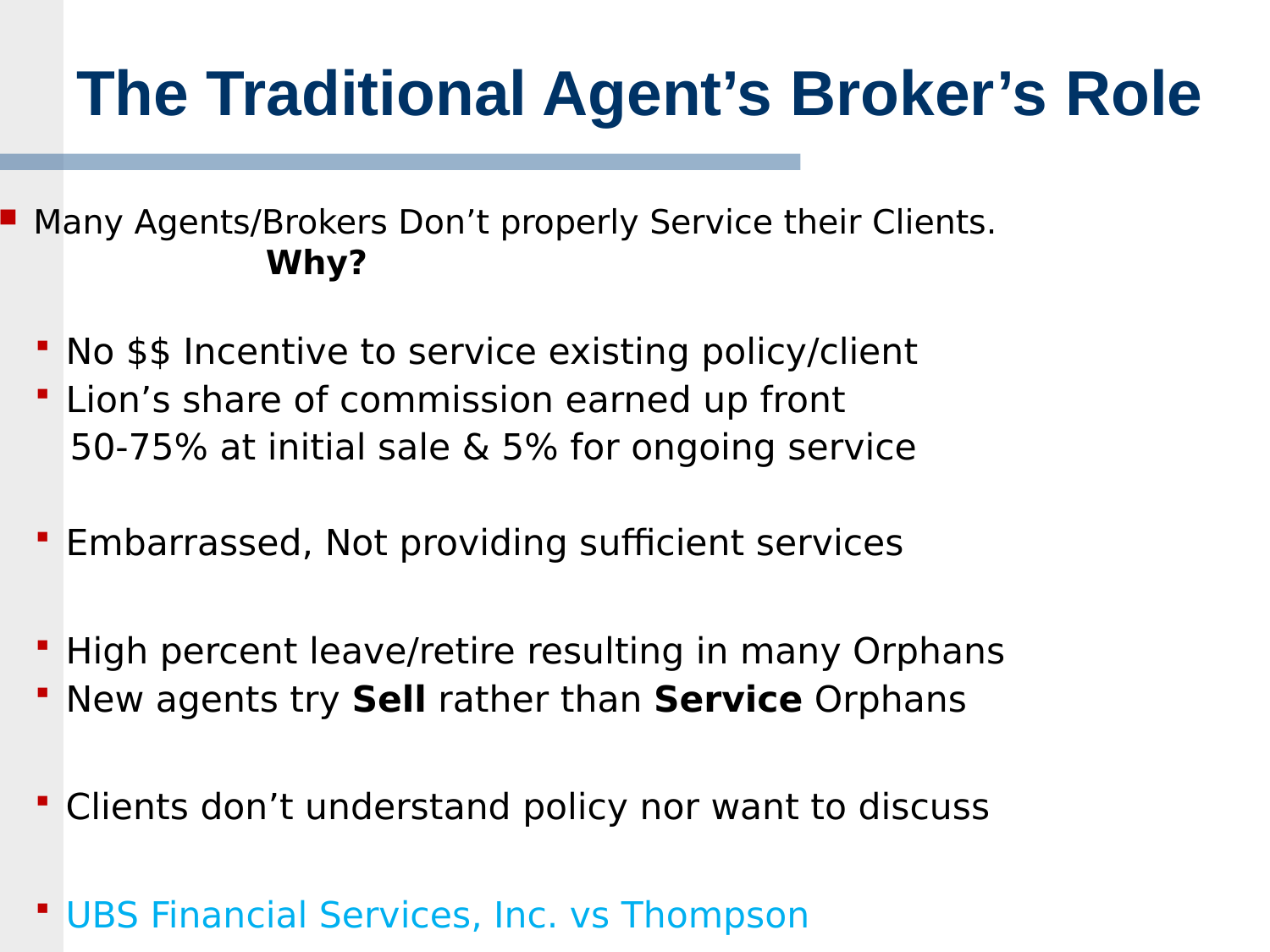

# The Traditional Agent’s Broker’s Role
Many Agents/Brokers Don’t properly Service their Clients.              W                                   Why?

No $$ Incentive to service existing policy/client
Lion’s share of commission earned up front
50-75% at initial sale & 5% for ongoing service

Embarrassed, Not providing sufficient services

High percent leave/retire resulting in many Orphans
New agents try Sell rather than Service Orphans

Clients don’t understand policy nor want to discuss

UBS Financial Services, Inc. vs Thompson